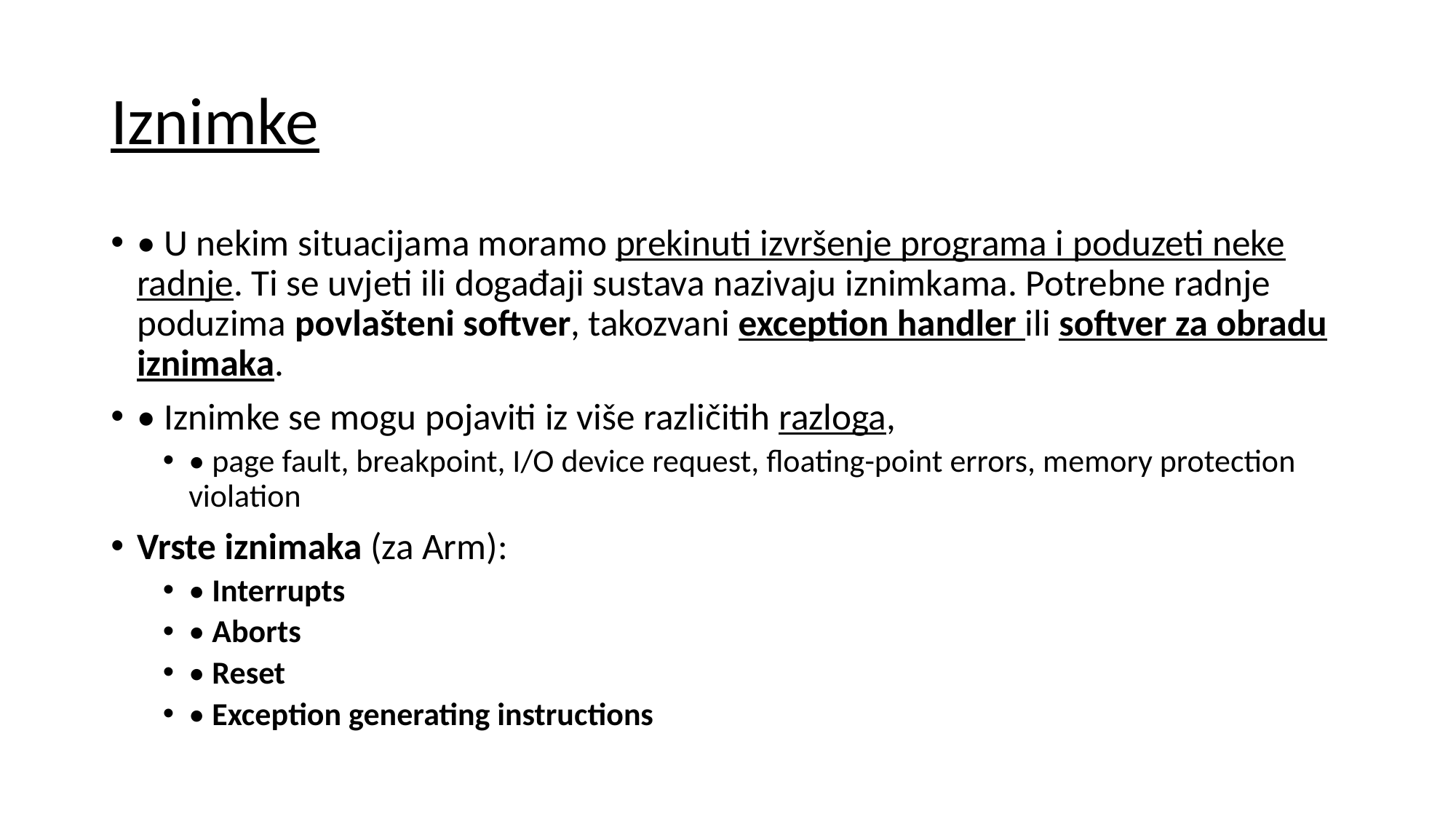

# Iznimke
• U nekim situacijama moramo prekinuti izvršenje programa i poduzeti neke radnje. Ti se uvjeti ili događaji sustava nazivaju iznimkama. Potrebne radnje poduzima povlašteni softver, takozvani exception handler ili softver za obradu iznimaka.
• Iznimke se mogu pojaviti iz više različitih razloga,
• page fault, breakpoint, I/O device request, floating-point errors, memory protection violation
Vrste iznimaka (za Arm):
• Interrupts
• Aborts
• Reset
• Exception generating instructions